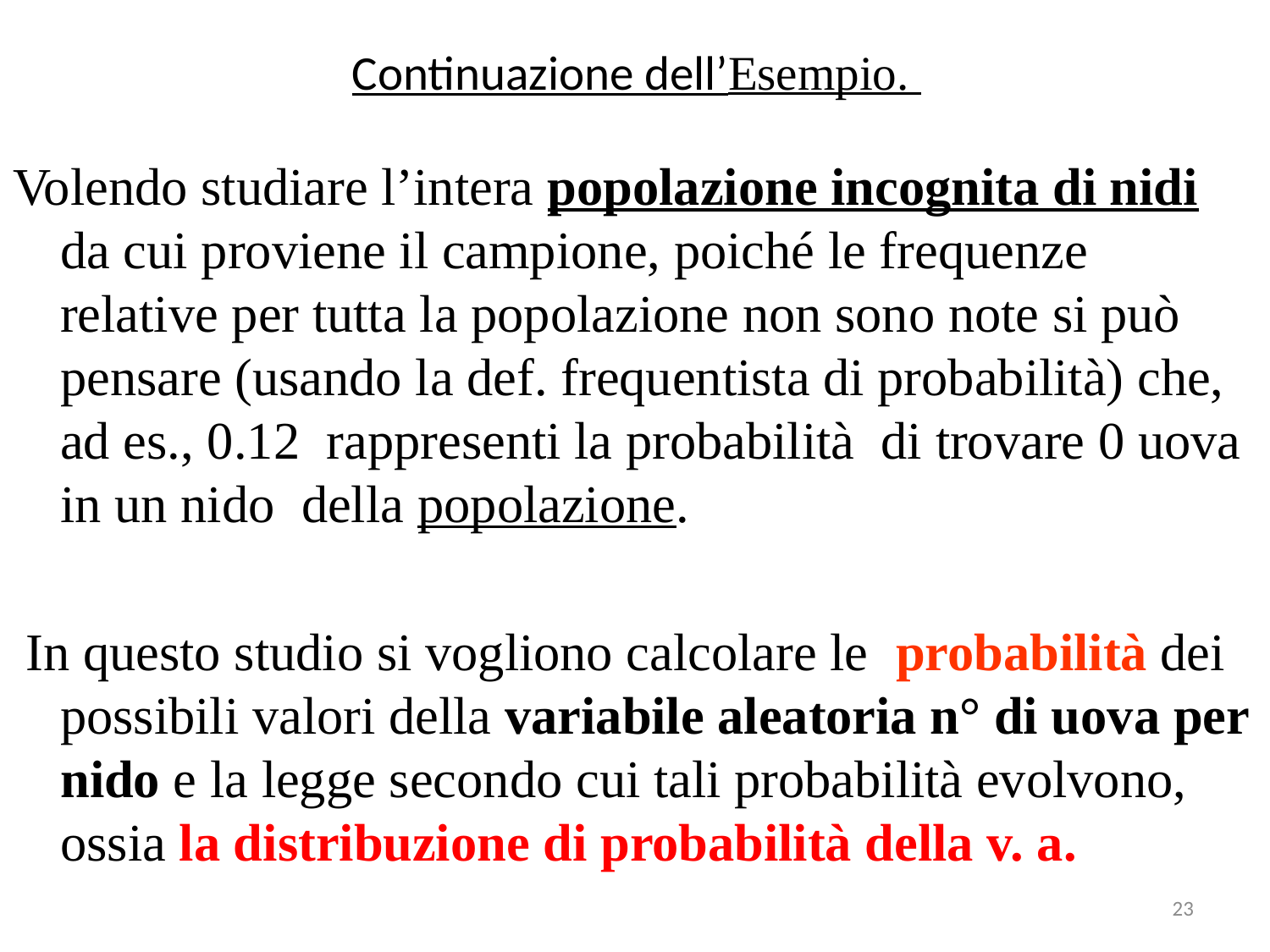

# Continuazione dell’Esempio.

Volendo studiare l’intera popolazione incognita di nidi da cui proviene il campione, poiché le frequenze relative per tutta la popolazione non sono note si può pensare (usando la def. frequentista di probabilità) che, ad es., 0.12  rappresenti la probabilità  di trovare 0 uova in un nido  della popolazione.

 In questo studio si vogliono calcolare le  probabilità dei possibili valori della variabile aleatoria n° di uova per nido e la legge secondo cui tali probabilità evolvono, ossia la distribuzione di probabilità della v. a.

23